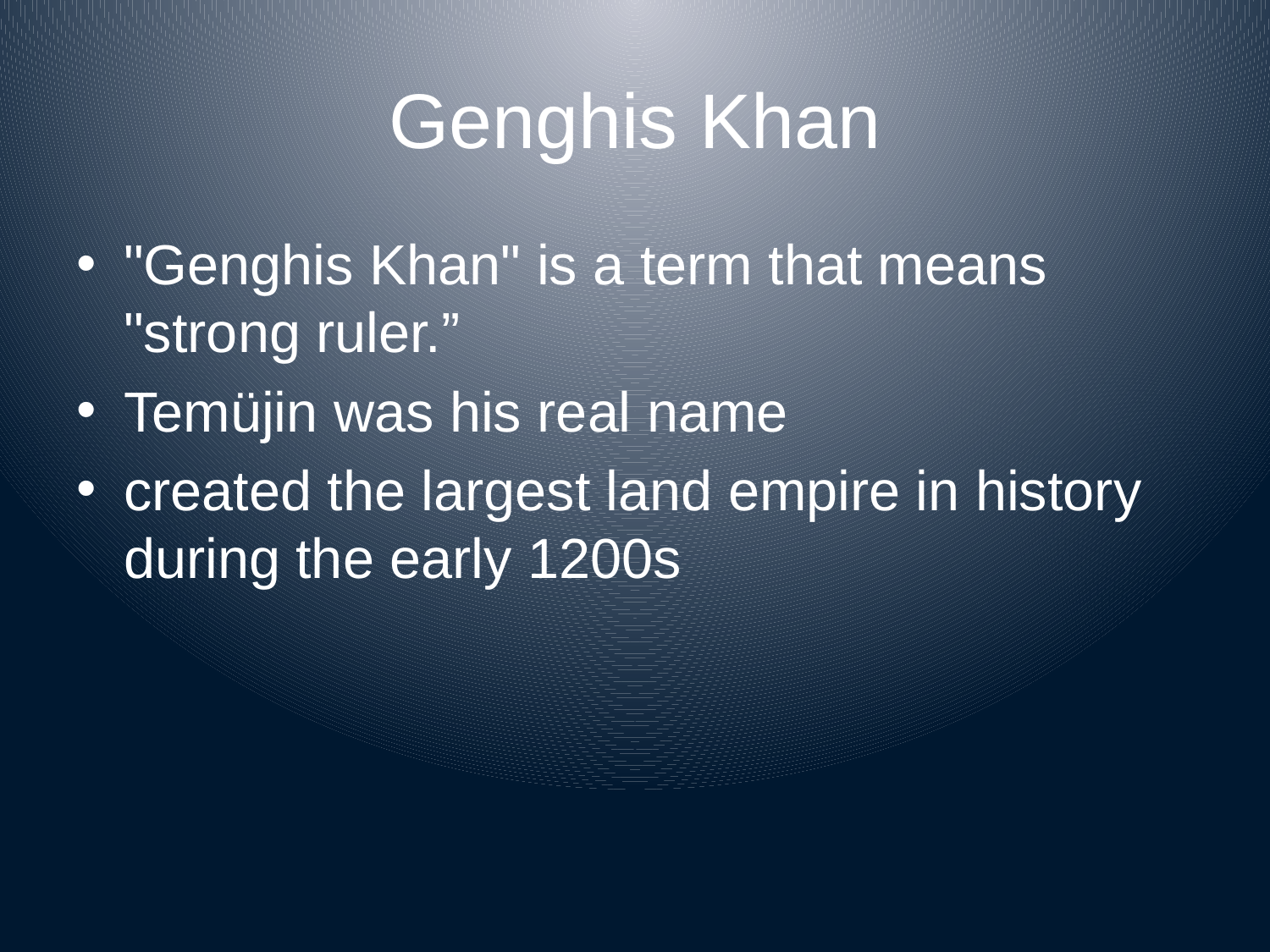

# Genghis Khan
"Genghis Khan" is a term that means "strong ruler.”
Temüjin was his real name
created the largest land empire in history during the early 1200s